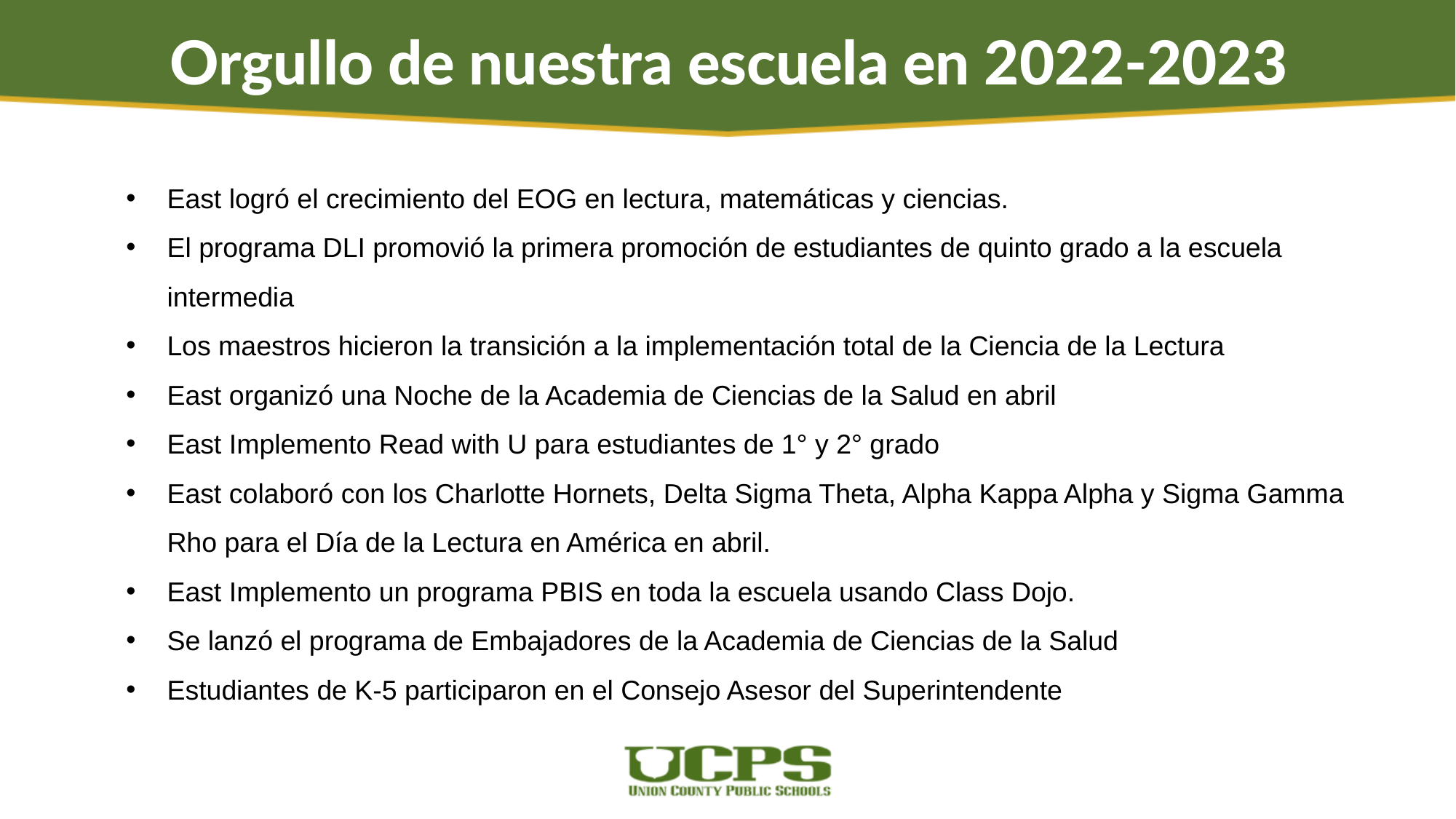

# Orgullo de nuestra escuela en 2022-2023
East logró el crecimiento del EOG en lectura, matemáticas y ciencias.
El programa DLI promovió la primera promoción de estudiantes de quinto grado a la escuela intermedia
Los maestros hicieron la transición a la implementación total de la Ciencia de la Lectura
East organizó una Noche de la Academia de Ciencias de la Salud en abril
East Implemento Read with U para estudiantes de 1° y 2° grado
East colaboró ​​con los Charlotte Hornets, Delta Sigma Theta, Alpha Kappa Alpha y Sigma Gamma Rho para el Día de la Lectura en América en abril.
East Implemento un programa PBIS en toda la escuela usando Class Dojo.
Se lanzó el programa de Embajadores de la Academia de Ciencias de la Salud
Estudiantes de K-5 participaron en el Consejo Asesor del Superintendente